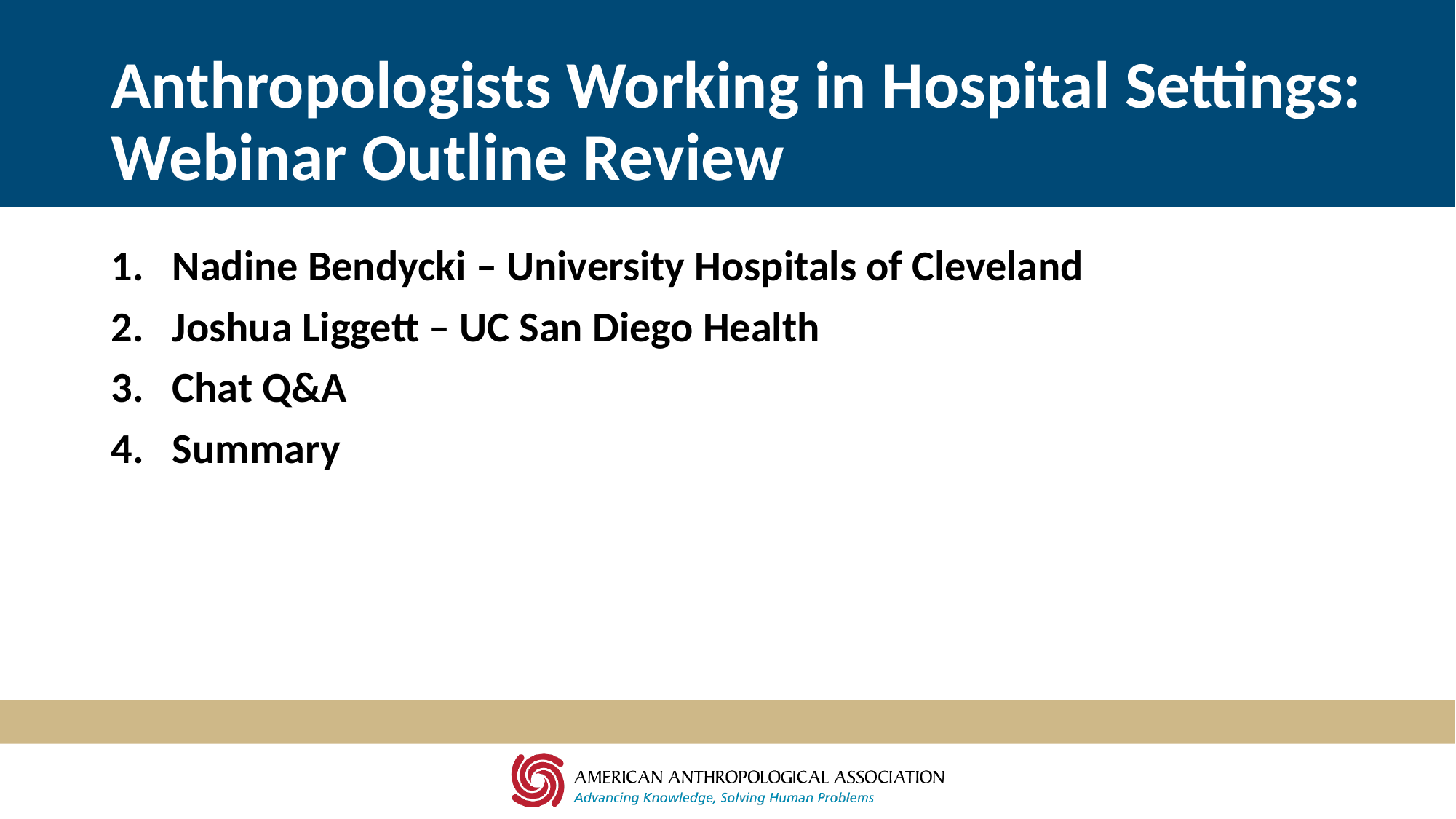

# Anthropologists Working in Hospital Settings: Webinar Outline Review
Nadine Bendycki – University Hospitals of Cleveland
Joshua Liggett – UC San Diego Health
Chat Q&A
Summary